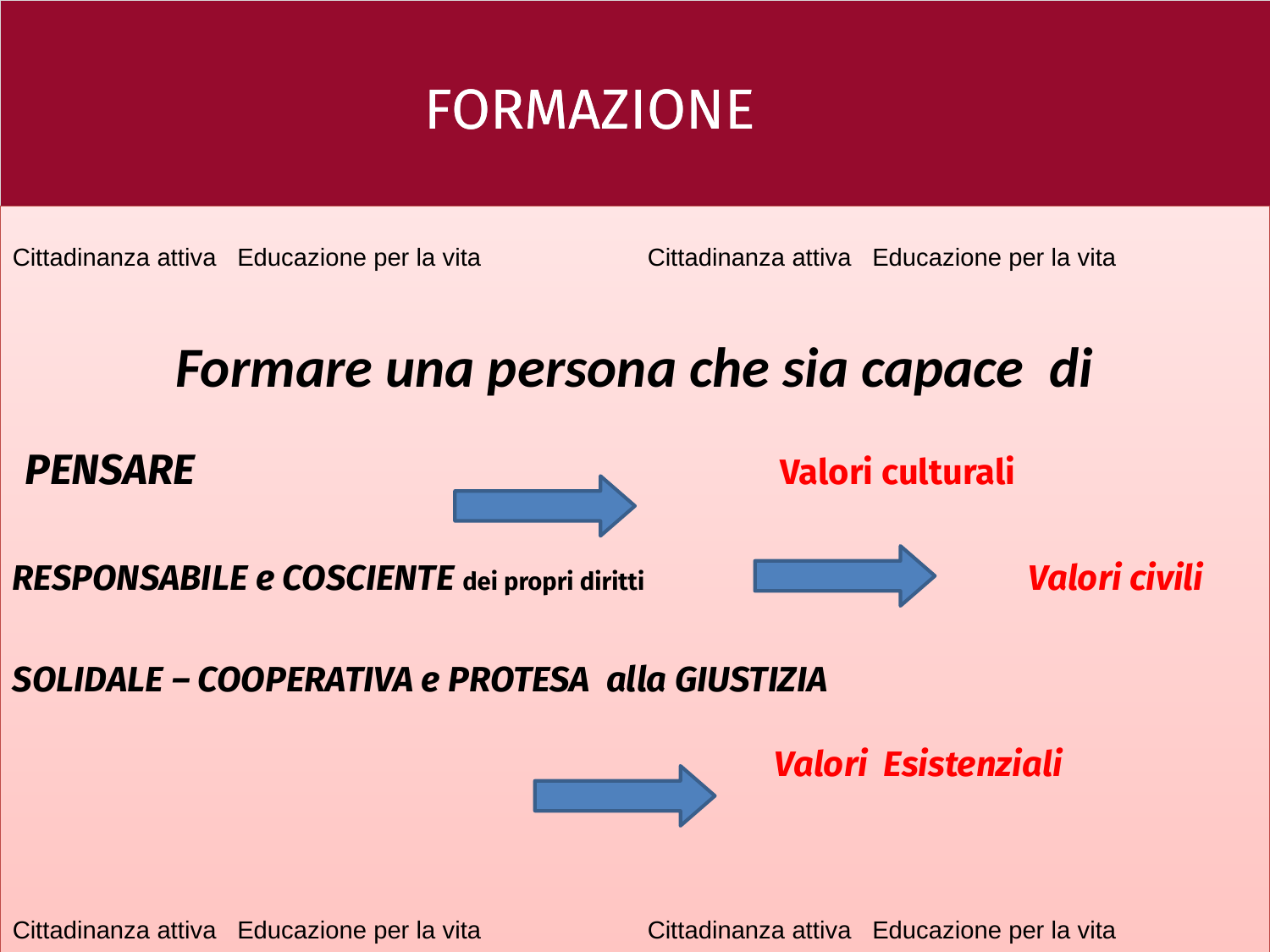

FORMAZIONE
FORMAZIONE

Cittadinanza attiva   Educazione per la vita		Cittadinanza attiva   Educazione per la vita

Formare una persona che sia capace  di

 PENSARE   				 	 Valori culturali

RESPONSABILE e COSCIENTE dei propri diritti 			Valori civili

SOLIDALE – COOPERATIVA e PROTESA  alla GIUSTIZIA

						Valori  Esistenziali

Cittadinanza attiva   Educazione per la vita		Cittadinanza attiva   Educazione per la vita

26 e